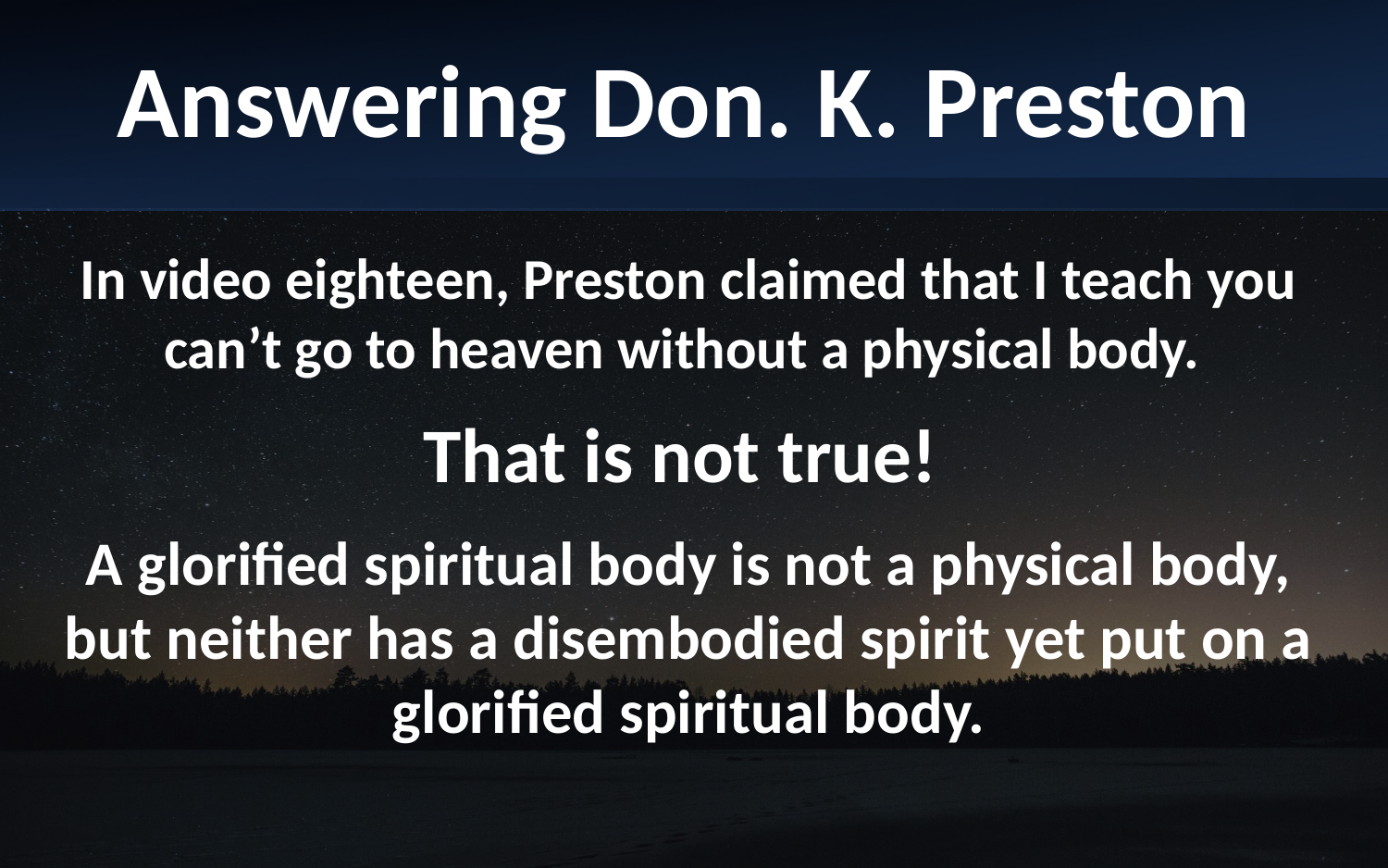

Answering Don. K. Preston
In video eighteen, Preston claimed that I teach you can’t go to heaven without a physical body.
That is not true!
A glorified spiritual body is not a physical body, but neither has a disembodied spirit yet put on a glorified spiritual body.